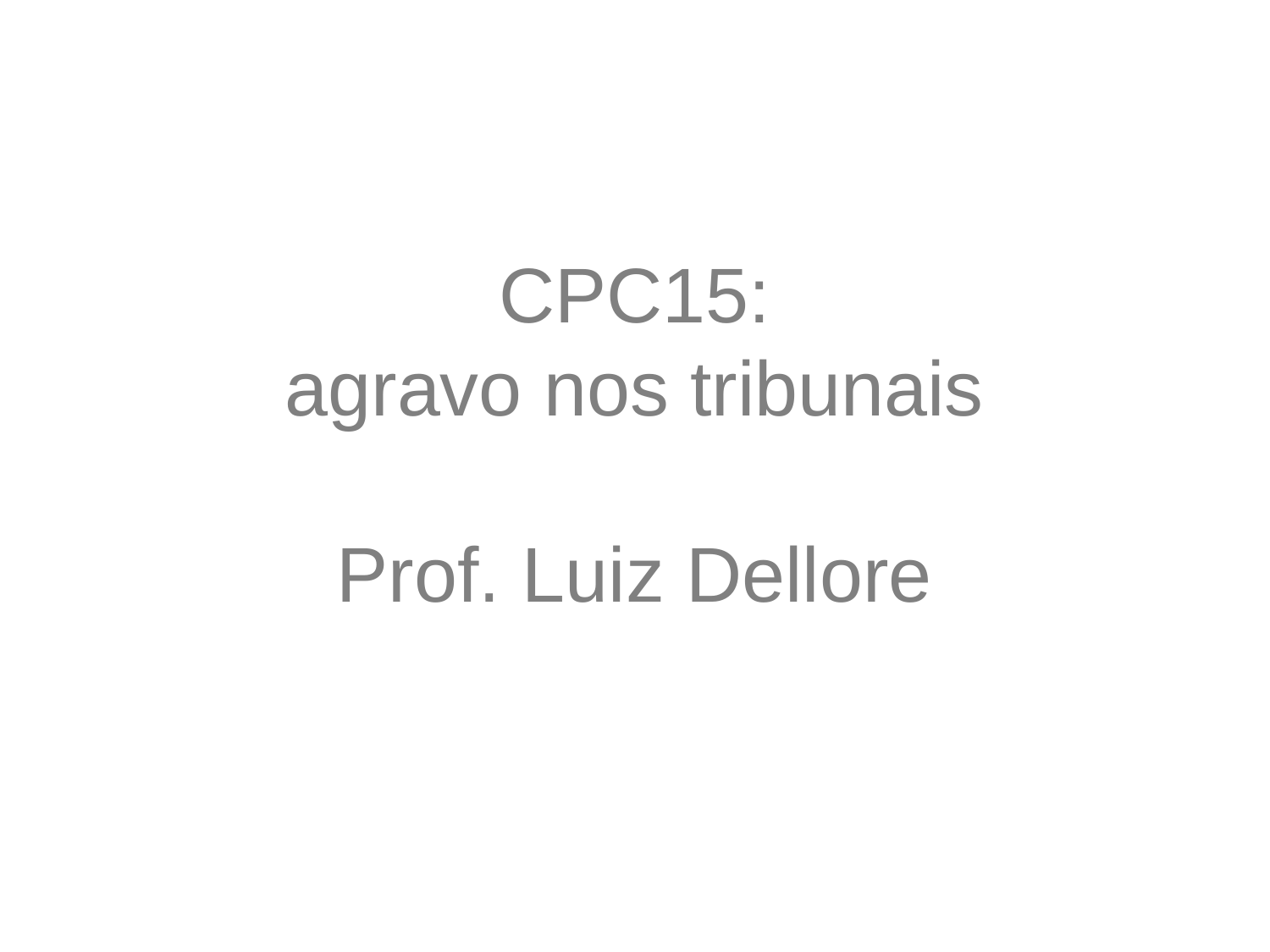

# CPC15: agravo nos tribunais Prof. Luiz Dellore